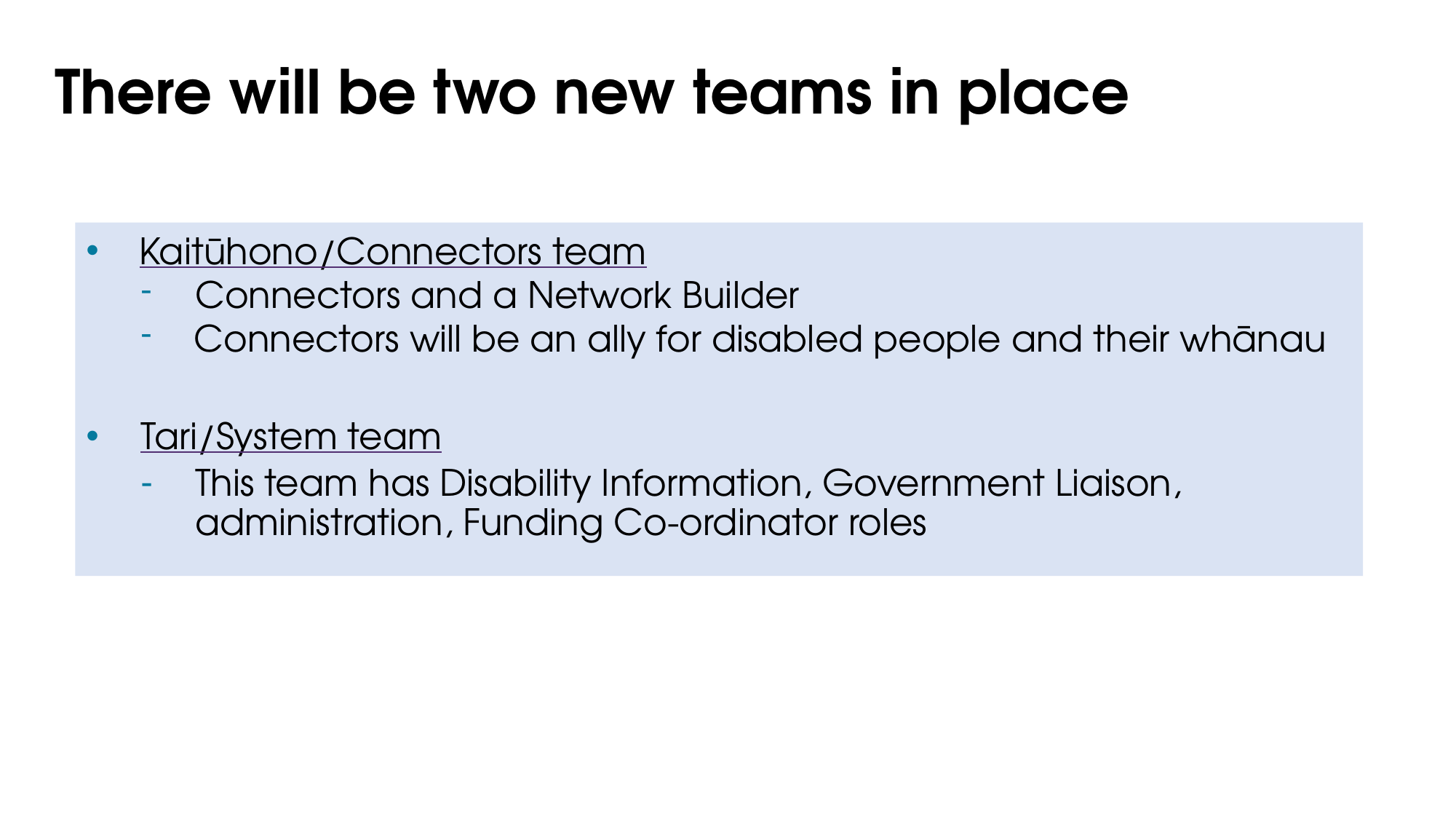

# There will be two new teams in place

Kaitūhono/Connectors team
Connectors and a Network Builder
Connectors will be an ally for disabled people and their whānau
Tari/System team
This team has Disability Information, Government Liaison, administration, Funding Co-ordinator roles